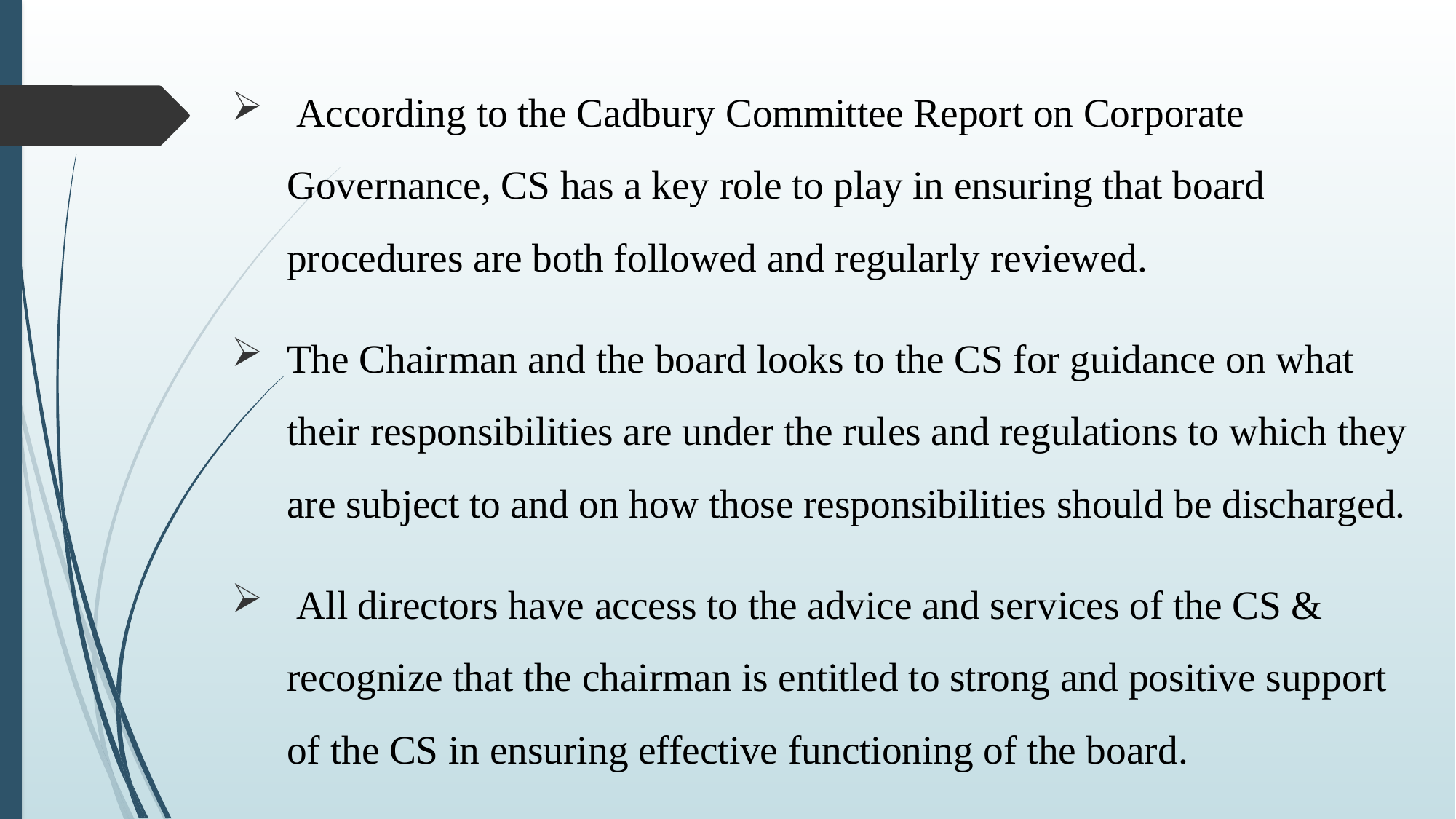

According to the Cadbury Committee Report on Corporate Governance, CS has a key role to play in ensuring that board procedures are both followed and regularly reviewed.
The Chairman and the board looks to the CS for guidance on what  their responsibilities are under the rules and regulations to which they are subject to and on how those responsibilities should be discharged.
 All directors have access to the advice and services of the CS & recognize that the chairman is entitled to strong and positive support of the CS in ensuring effective functioning of the board.